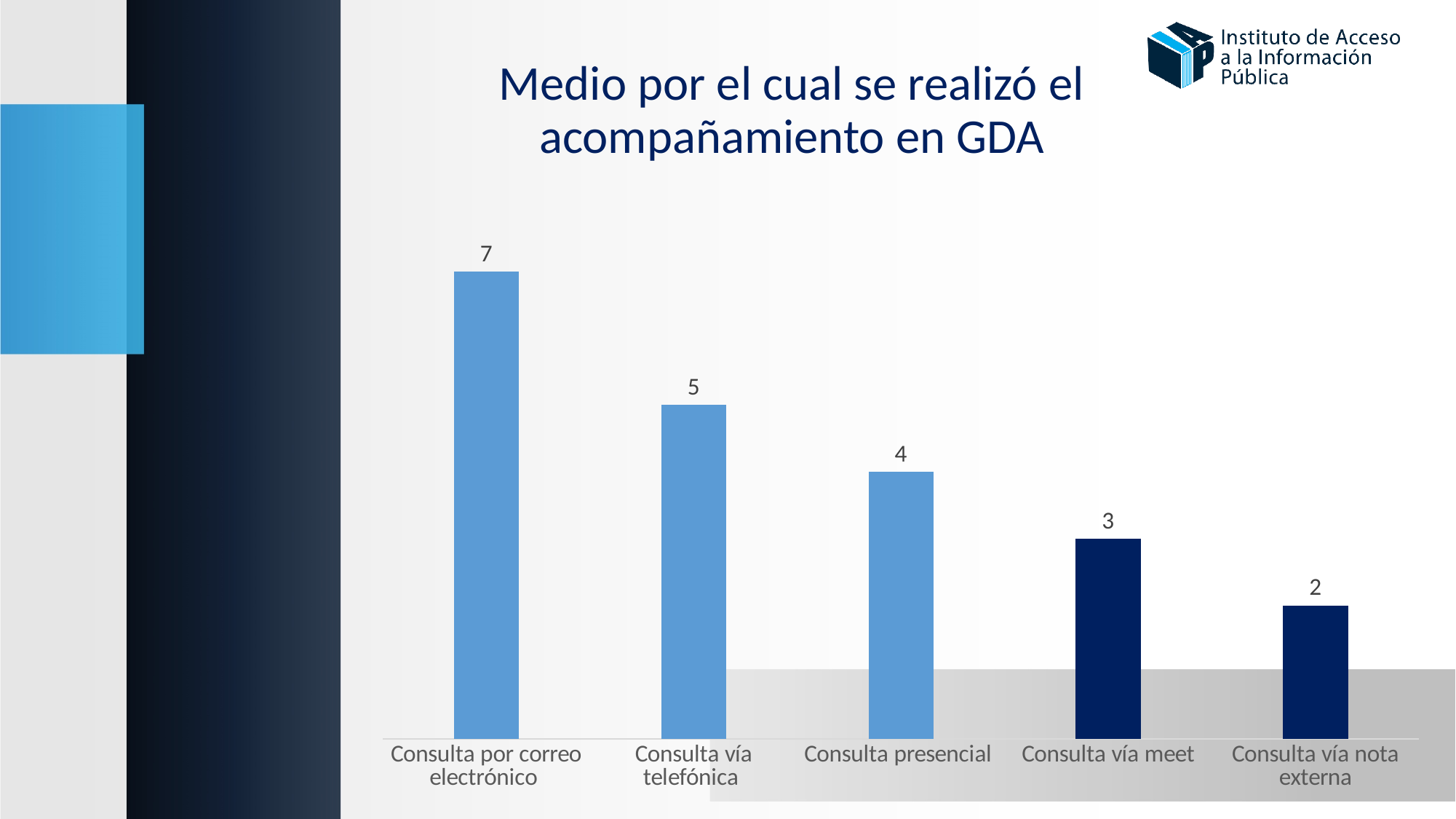

Medio por el cual se realizó el acompañamiento en GDA

### Chart

| Category |  |
|---|---|
| Consulta por correo electrónico  | 7.0 |
| Consulta vía telefónica  | 5.0 |
| Consulta presencial  | 4.0 |
| Consulta vía meet | 3.0 |
| Consulta vía nota externa | 2.0 |